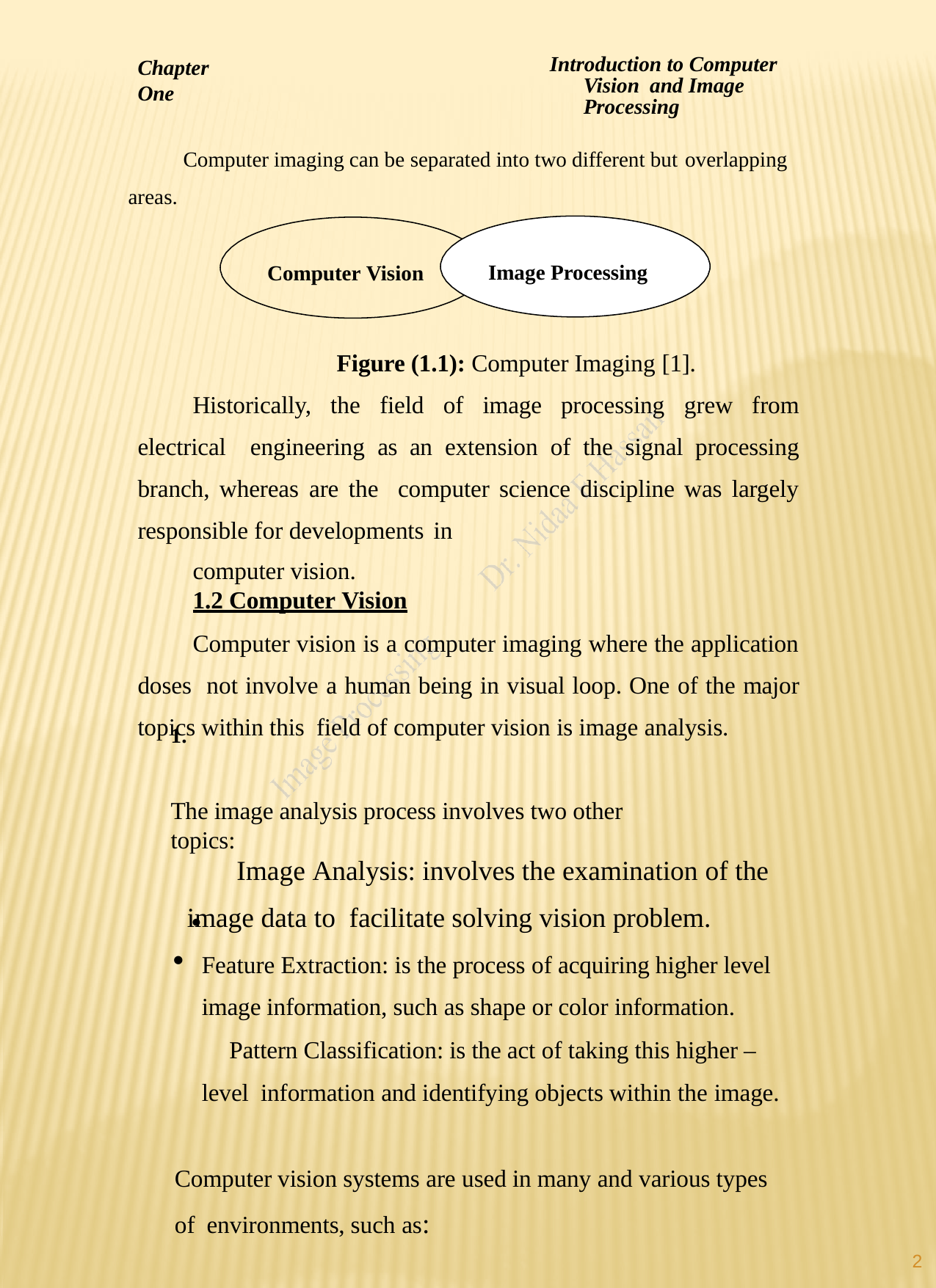

Introduction to Computer Vision  and Image Processing
Chapter One
Computer imaging can be separated into two different but overlapping
areas.

Image Processing
Computer Vision
Figure (1.1): Computer Imaging [1].
Historically, the field of image processing grew from electrical  engineering as an extension of the signal processing branch, whereas are the  computer science discipline was largely responsible for developments in
computer vision.
1.2 Computer Vision
Computer vision is a computer imaging where the application doses  not involve a human being in visual loop. One of the major topics within this  field of computer vision is image analysis.

1.
The image analysis process involves two other topics:
Image Analysis: involves the examination of the image data to  facilitate solving vision problem.
•
Feature Extraction: is the process of acquiring higher level  image information, such as shape or color information.
Pattern Classification: is the act of taking this higher –level  information and identifying objects within the image.
Computer vision systems are used in many and various types of  environments, such as:
2